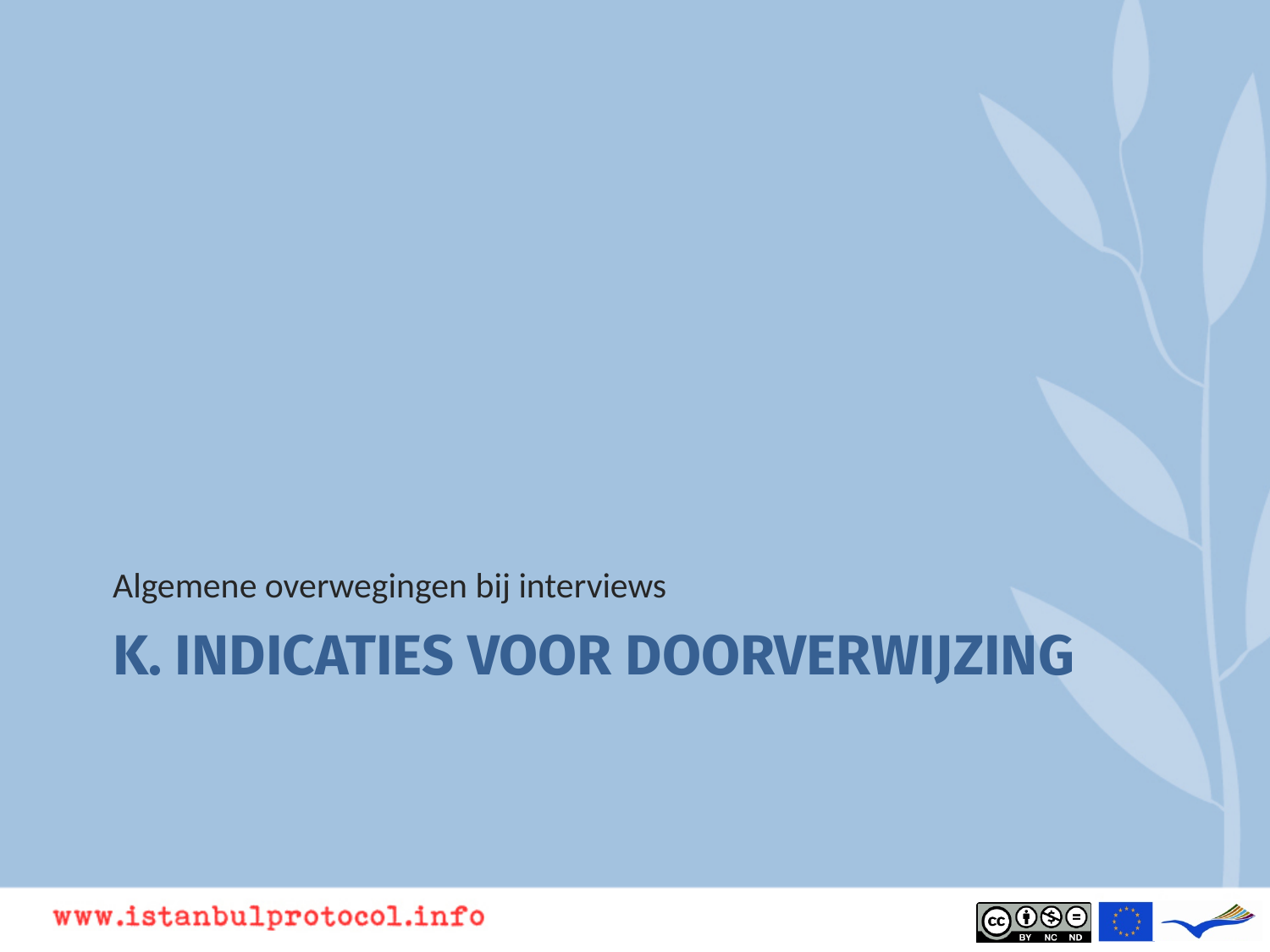

Algemene overwegingen bij interviews
# K. Indicaties voor doorverwijzing